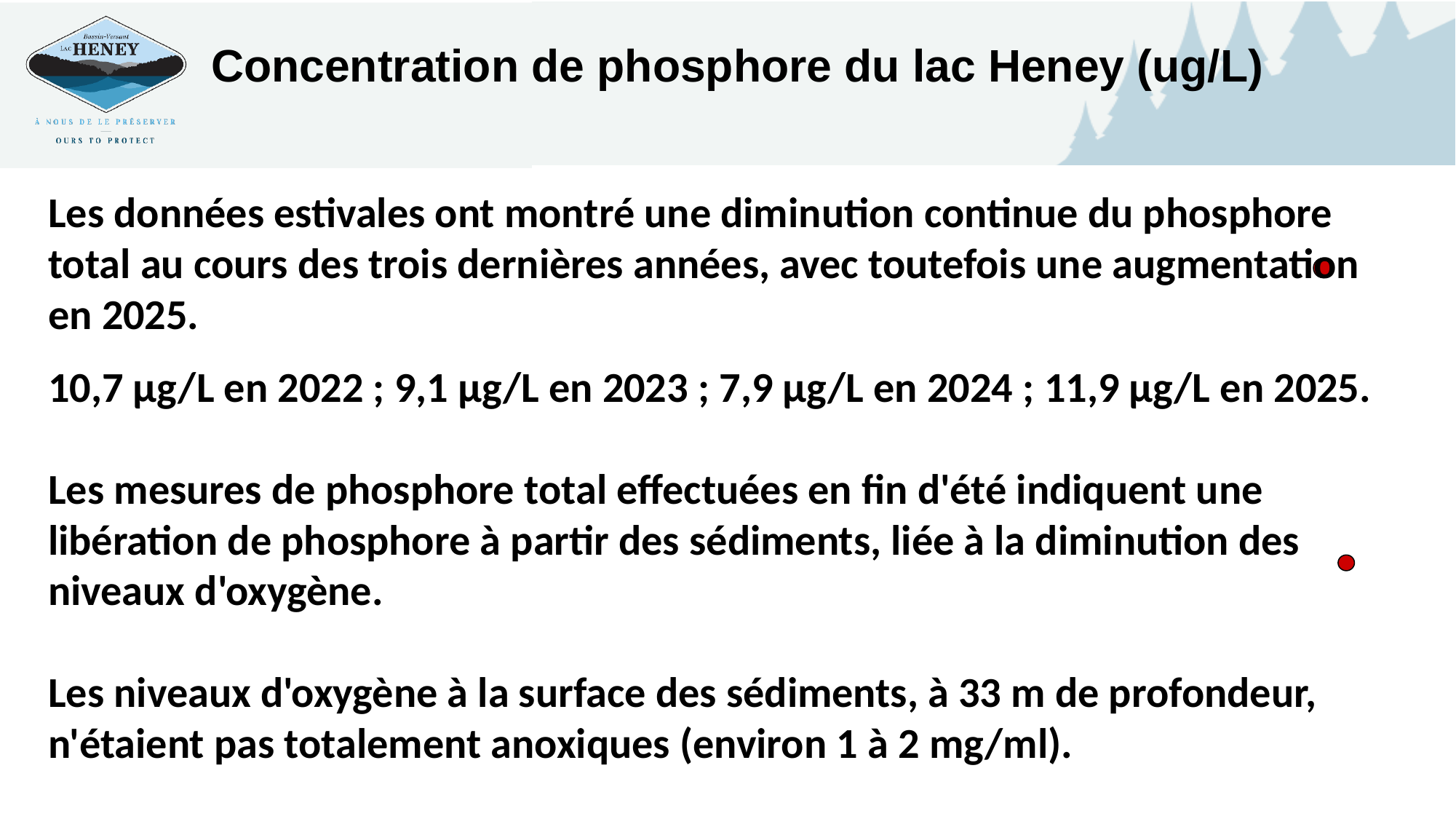

Concentration de phosphore du lac Heney (ug/L)
Les données estivales ont montré une diminution continue du phosphore total au cours des trois dernières années, avec toutefois une augmentation en 2025.

10,7 µg/L en 2022 ; 9,1 µg/L en 2023 ; 7,9 µg/L en 2024 ; 11,9 µg/L en 2025.

Les mesures de phosphore total effectuées en fin d'été indiquent une libération de phosphore à partir des sédiments, liée à la diminution des niveaux d'oxygène.

Les niveaux d'oxygène à la surface des sédiments, à 33 m de profondeur, n'étaient pas totalement anoxiques (environ 1 à 2 mg/ml).